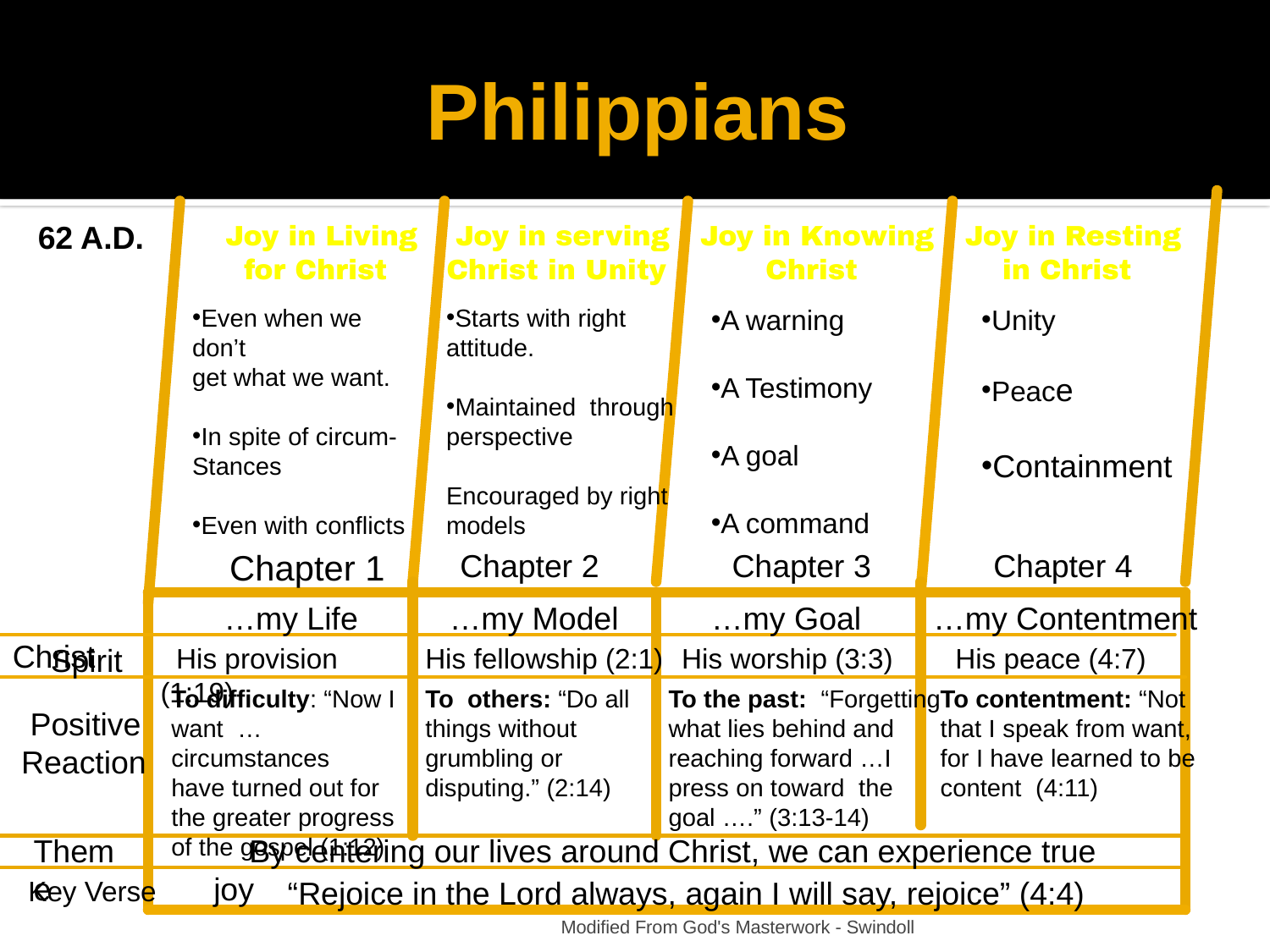

# Philippians

62 A.D.
Joy in Living
  for Christ
 Joy in serving
Christ in Unity

Joy in Knowing
       Christ

Joy in Resting
    in Christ

Even when we don’t
get what we want.

In spite of circum-
Stances

Even with conflicts
Starts with right
attitude.
Maintained  through
perspective
Encouraged by right
models
A warning
A Testimony

A goal
A command
Unity
Peace
Containment

      Chapter 1
       Chapter 2
Chapter 3
     Chapter 4

     Christ
…my Life
…my Model
…my Goal
…my Contentment

 Spirit
  His provision (1:19)
His fellowship (2:1)
His worship (3:3)
His peace (4:7)

To difficulty: “Now I want  …circumstances
have turned out for the greater progress of the gospel (1:12)
To  others: “Do all
things without grumbling or
disputing.” (2:14)
To the past:  “Forgetting
what lies behind and
reaching forward …I
press on toward  the
goal ….” (3:13-14)
 To contentment: “Not
 that I speak from want,
 for I have learned to be
 content  (4:11)
  Positive
 Reaction

Theme
    By centering our lives around Christ, we can experience true joy
  Key Verse
“Rejoice in the Lord always, again I will say, rejoice” (4:4)
                                     Modified From God's Masterwork - Swindoll